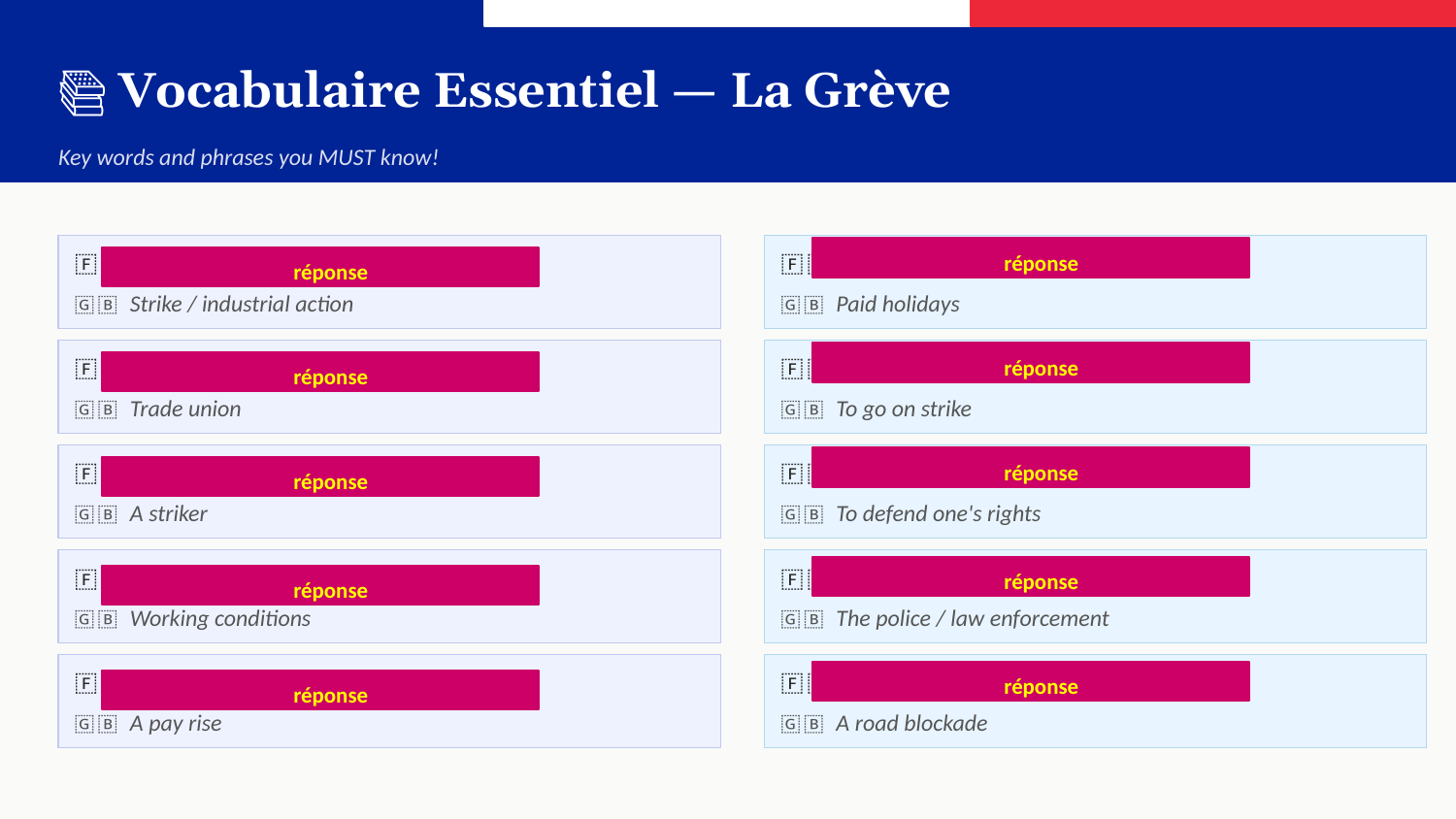

📚 Vocabulaire Essentiel — La Grève
Key words and phrases you MUST know!

réponse
🇫🇷  La grève
🇫🇷  Les congés payés

réponse
🇬🇧  Strike / industrial action
🇬🇧  Paid holidays

réponse
🇫🇷  Le syndicat
🇫🇷  Faire grève

réponse
🇬🇧  Trade union
🇬🇧  To go on strike

réponse
🇫🇷  Un gréviste
🇫🇷  Défendre ses droits

réponse
🇬🇧  A striker
🇬🇧  To defend one's rights

🇫🇷  Les conditions de travail
🇫🇷  Les forces de l'ordre

réponse

réponse
🇬🇧  Working conditions
🇬🇧  The police / law enforcement

🇫🇷  Une augmentation de salaire
🇫🇷  Un barrage routier

réponse

réponse
🇬🇧  A pay rise
🇬🇧  A road blockade